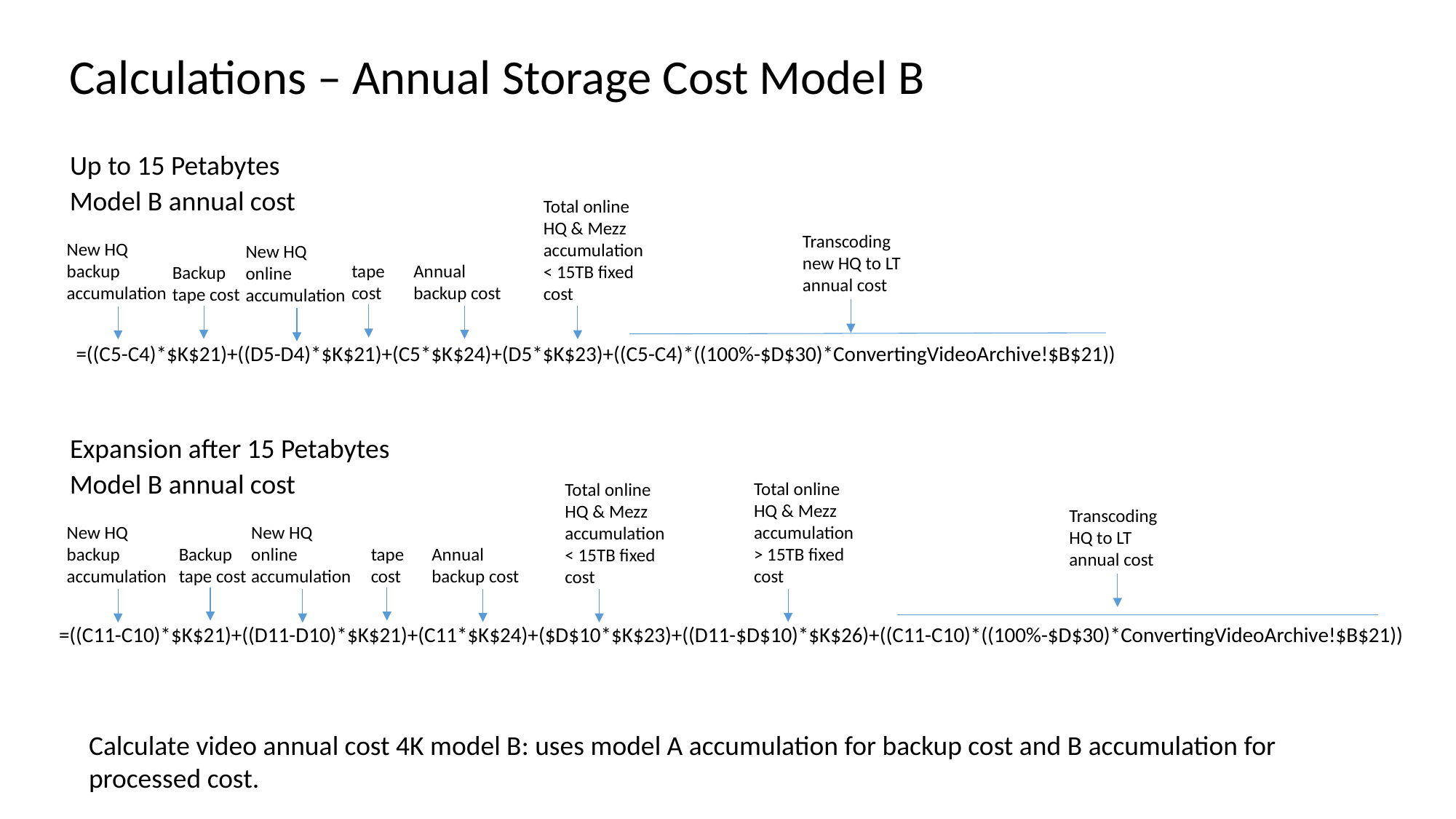

# Calculations – Annual Storage Cost Model B
Up to 15 Petabytes
Model B annual cost
Total online HQ & Mezz accumulation < 15TB fixed cost
Transcoding new HQ to LT annual cost
New HQ backup accumulation
New HQ online accumulation
Annual backup cost
tape cost
Backup tape cost
=((C5-C4)*$K$21)+((D5-D4)*$K$21)+(C5*$K$24)+(D5*$K$23)+((C5-C4)*((100%-$D$30)*ConvertingVideoArchive!$B$21))
Expansion after 15 Petabytes
Model B annual cost
Total online HQ & Mezz accumulation > 15TB fixed cost
Total online HQ & Mezz accumulation < 15TB fixed cost
Transcoding HQ to LT annual cost
New HQ backup accumulation
New HQ online accumulation
tape cost
Annual backup cost
Backup tape cost
=((C11-C10)*$K$21)+((D11-D10)*$K$21)+(C11*$K$24)+($D$10*$K$23)+((D11-$D$10)*$K$26)+((C11-C10)*((100%-$D$30)*ConvertingVideoArchive!$B$21))
Calculate video annual cost 4K model B: uses model A accumulation for backup cost and B accumulation for processed cost.